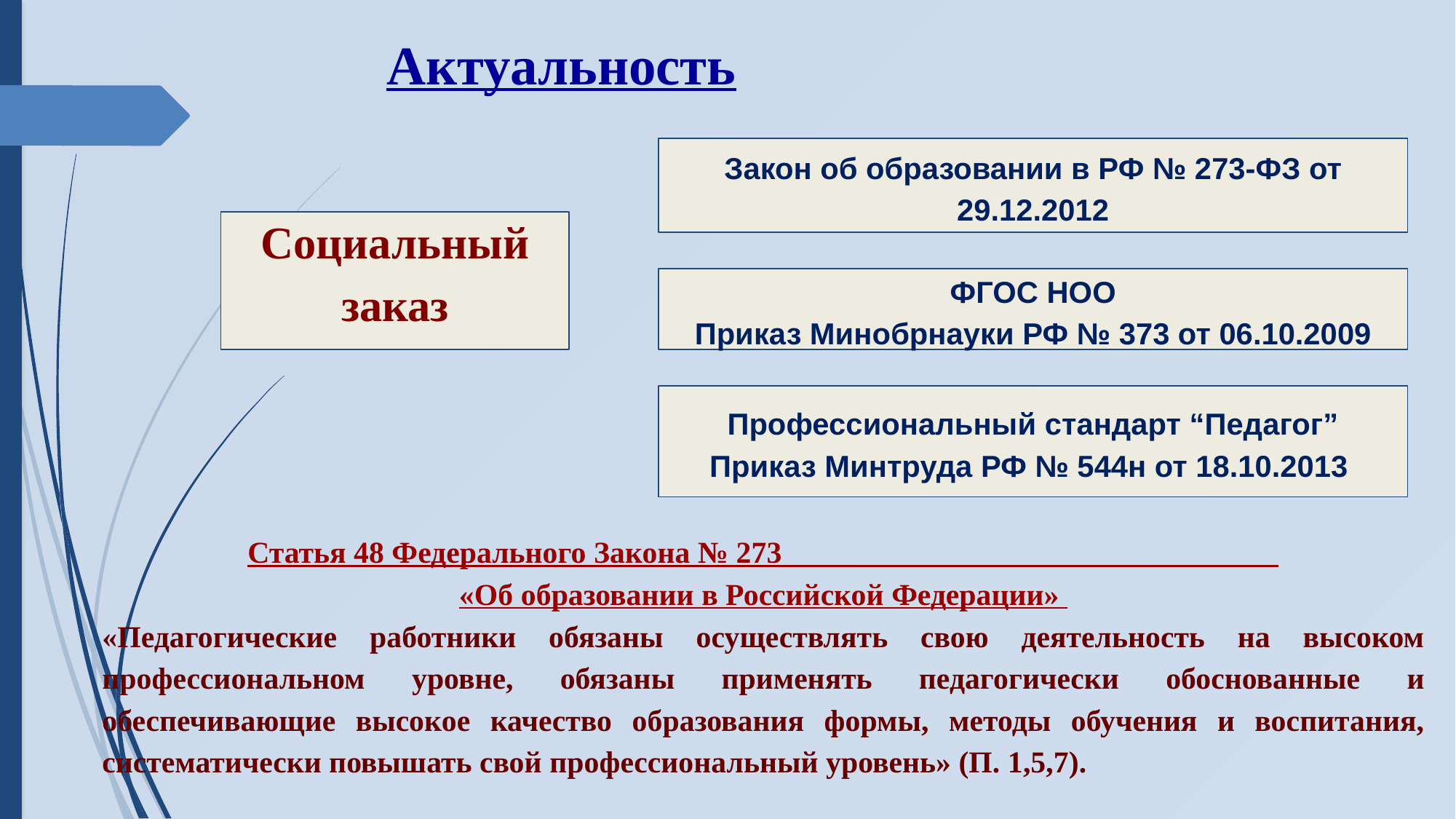

# Актуальность
Закон об образовании в РФ № 273-ФЗ от 29.12.2012
Социальный заказ

ФГОС НОО
Приказ Минобрнауки РФ № 373 от 06.10.2009
Профессиональный стандарт “Педагог”
Приказ Минтруда РФ № 544н от 18.10.2013
Статья 48 Федерального Закона № 273
«Об образовании в Российской Федерации»
«Педагогические работники обязаны осуществлять свою деятельность на высоком профессиональном уровне, обязаны применять педагогически обоснованные и обеспечивающие высокое качество образования формы, методы обучения и воспитания, систематически повышать свой профессиональный уровень» (П. 1,5,7).